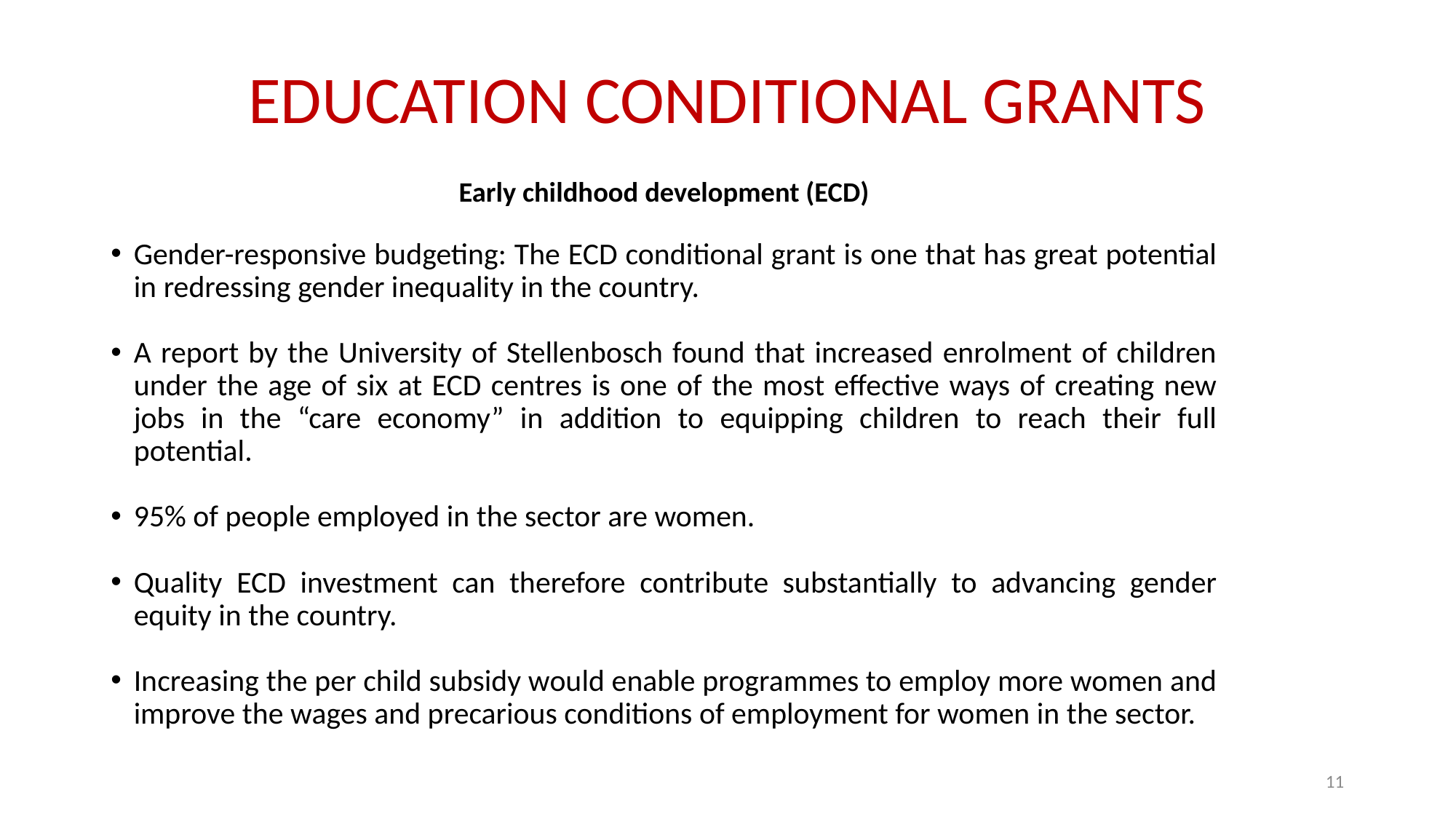

# EDUCATION CONDITIONAL GRANTS
Early childhood development (ECD)

Gender-responsive budgeting: The ECD conditional grant is one that has great potential in redressing gender inequality in the country.

A report by the University of Stellenbosch found that increased enrolment of children under the age of six at ECD centres is one of the most effective ways of creating new jobs in the “care economy” in addition to equipping children to reach their full potential.

95% of people employed in the sector are women.

Quality ECD investment can therefore contribute substantially to advancing gender equity in the country.

Increasing the per child subsidy would enable programmes to employ more women and improve the wages and precarious conditions of employment for women in the sector.
11